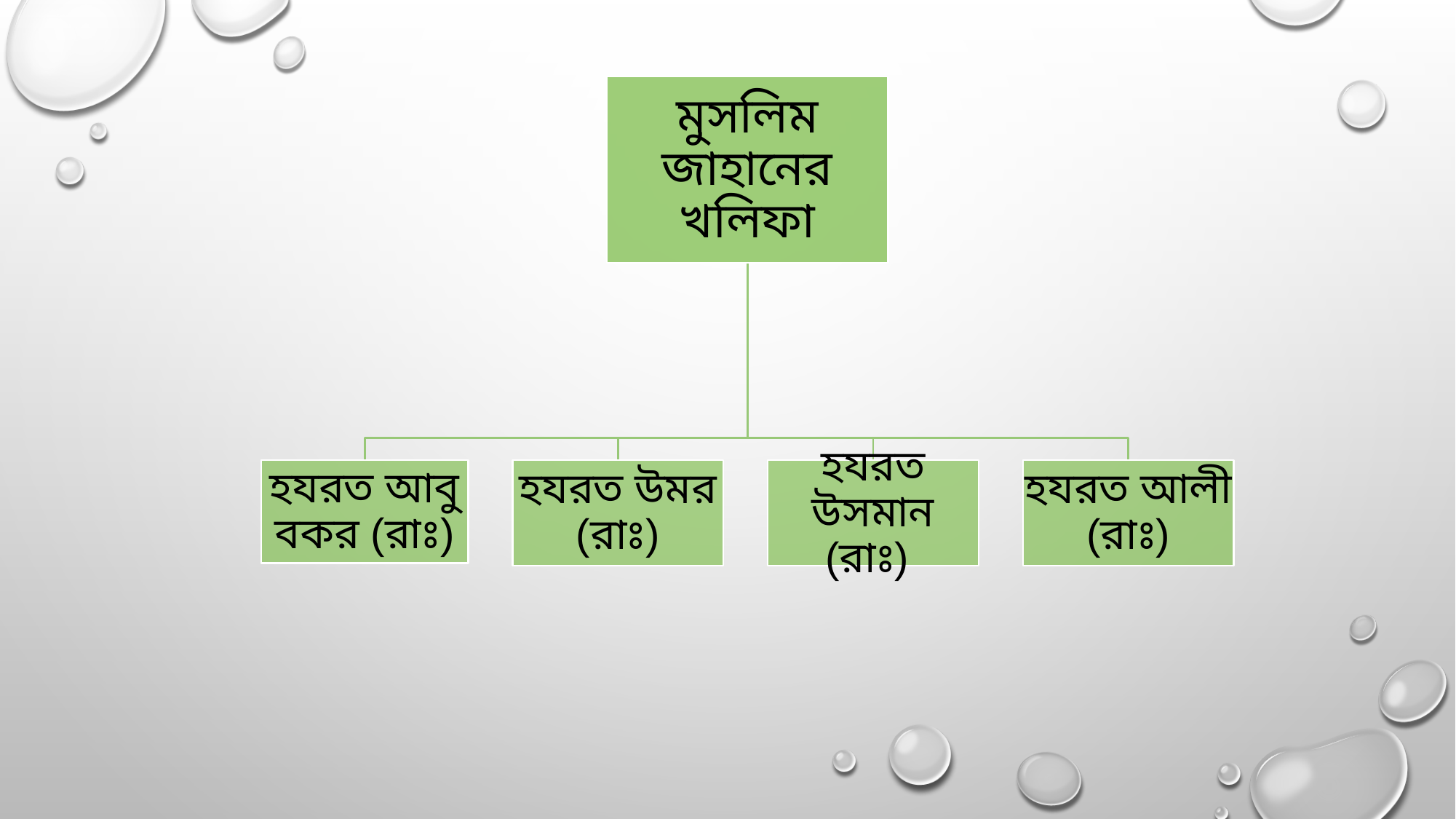

মুসলিম জাহানের খলিফা
হযরত আবু বকর (রাঃ)
হযরত উমর (রাঃ)
হযরত উসমান (রাঃ)
হযরত আলী (রাঃ)